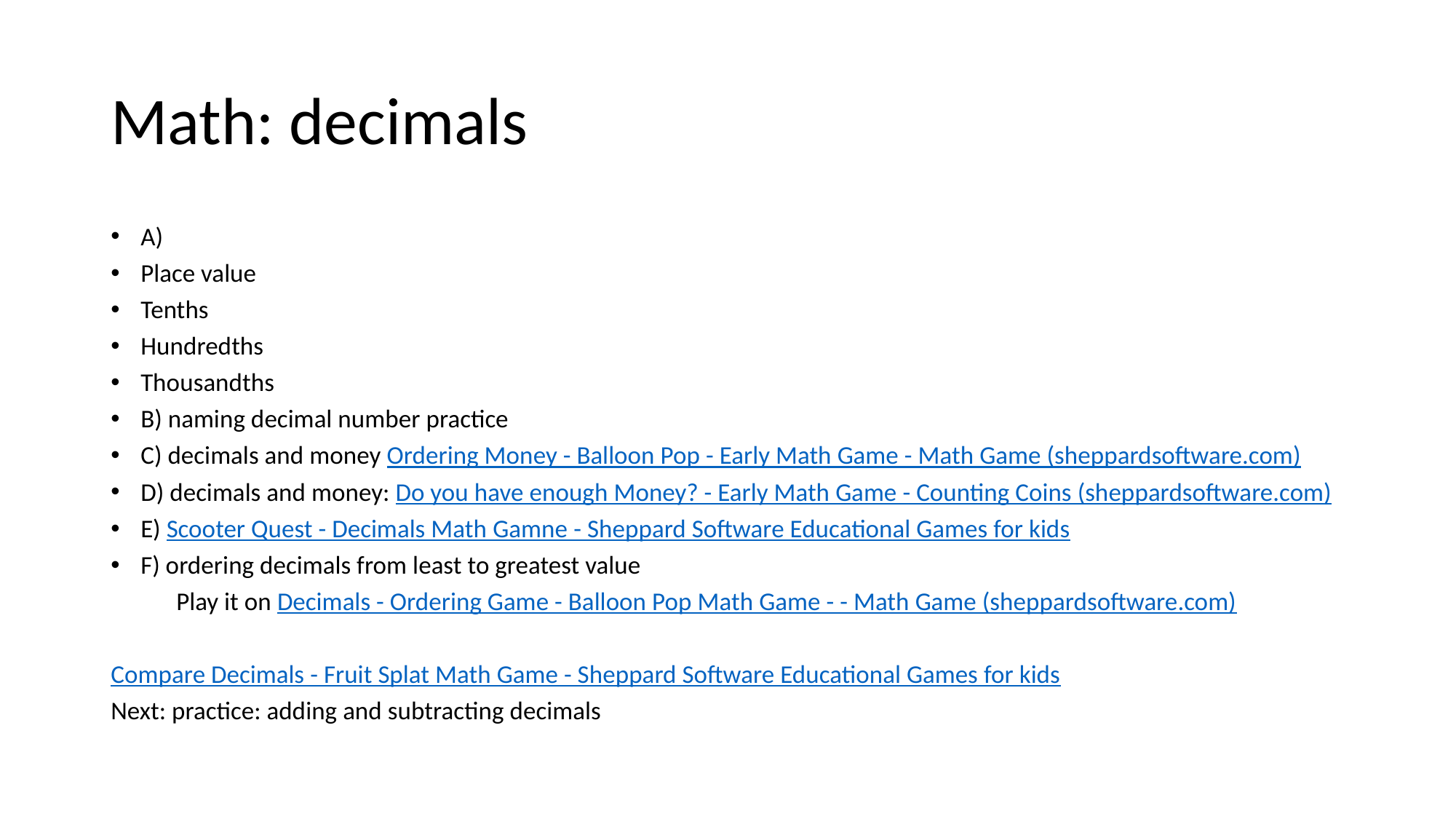

# Math: decimals
A)
Place value
Tenths
Hundredths
Thousandths
B) naming decimal number practice
C) decimals and money Ordering Money - Balloon Pop - Early Math Game - Math Game (sheppardsoftware.com)
D) decimals and money: Do you have enough Money? - Early Math Game - Counting Coins (sheppardsoftware.com)
E) Scooter Quest - Decimals Math Gamne - Sheppard Software Educational Games for kids
F) ordering decimals from least to greatest value
	Play it on Decimals - Ordering Game - Balloon Pop Math Game - - Math Game (sheppardsoftware.com)

Compare Decimals - Fruit Splat Math Game - Sheppard Software Educational Games for kids
Next: practice: adding and subtracting decimals